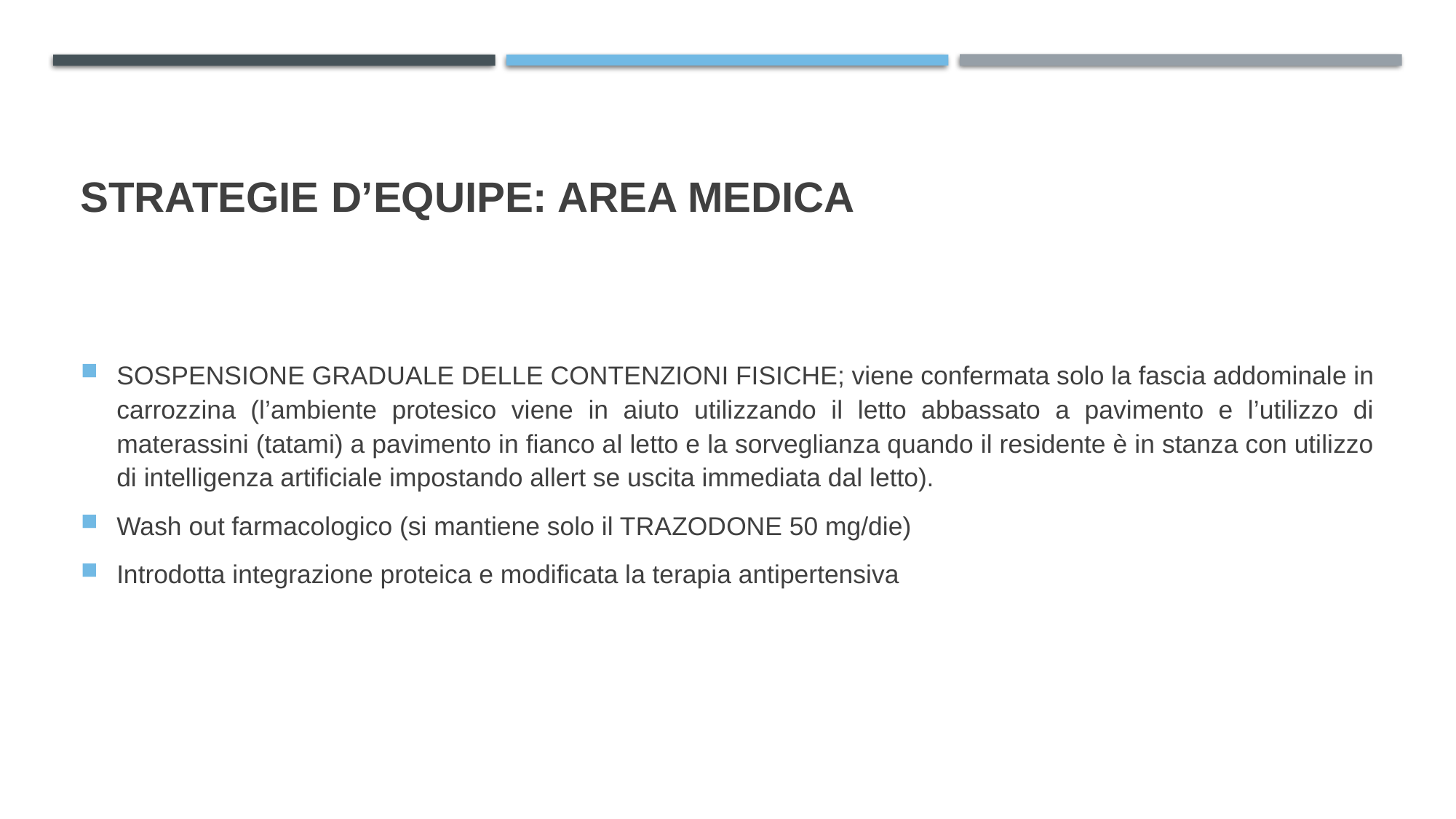

# Strategie d’equipe: area medica

SOSPENSIONE GRADUALE DELLE CONTENZIONI FISICHE; viene confermata solo la fascia addominale in carrozzina (l’ambiente protesico viene in aiuto utilizzando il letto abbassato a pavimento e l’utilizzo di materassini (tatami) a pavimento in fianco al letto e la sorveglianza quando il residente è in stanza con utilizzo di intelligenza artificiale impostando allert se uscita immediata dal letto).
Wash out farmacologico (si mantiene solo il TRAZODONE 50 mg/die)
Introdotta integrazione proteica e modificata la terapia antipertensiva